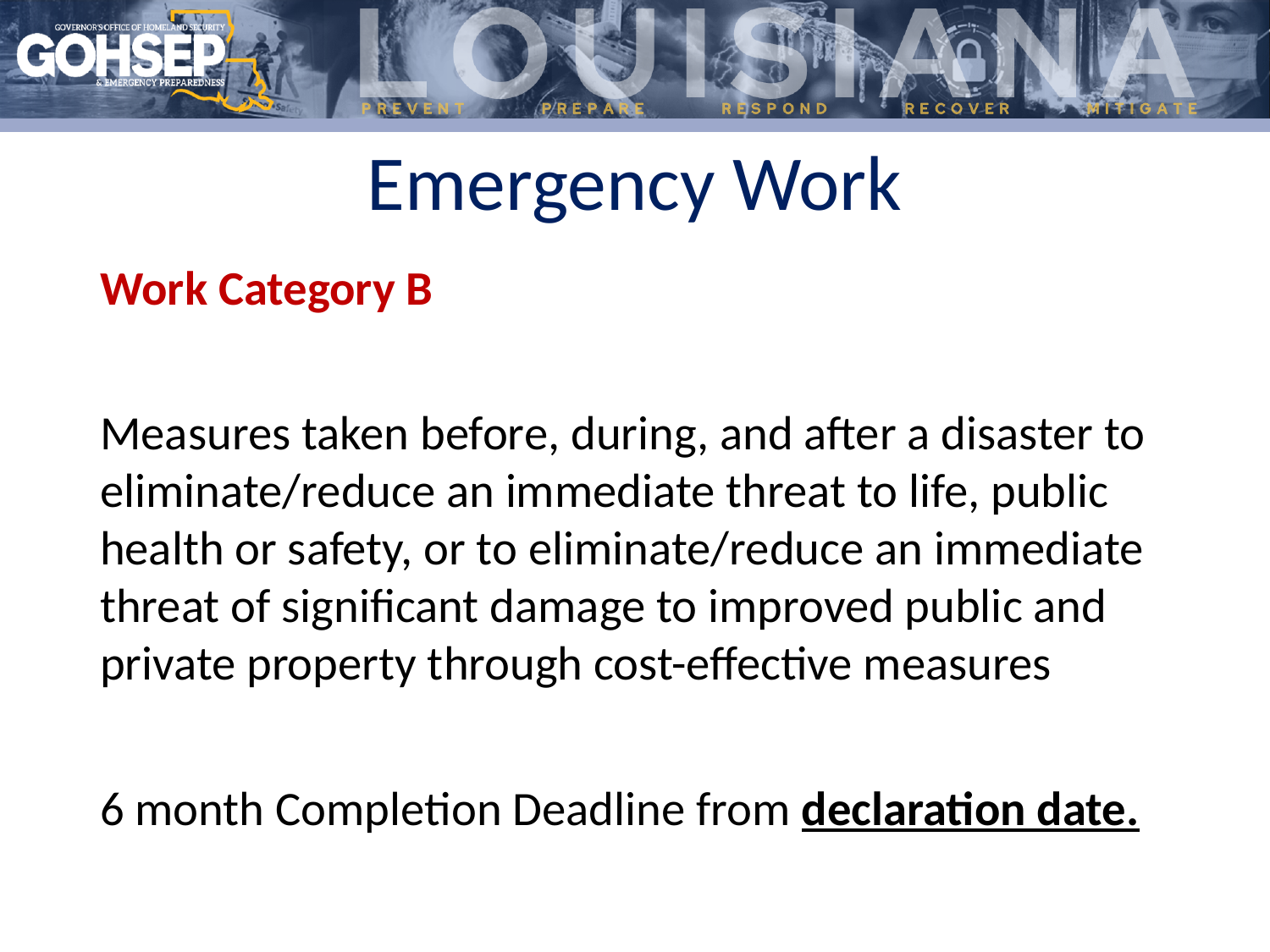

# Emergency Work
Work Category B

Measures taken before, during, and after a disaster to eliminate/reduce an immediate threat to life, public health or safety, or to eliminate/reduce an immediate threat of significant damage to improved public and private property through cost-effective measures

6 month Completion Deadline from declaration date.